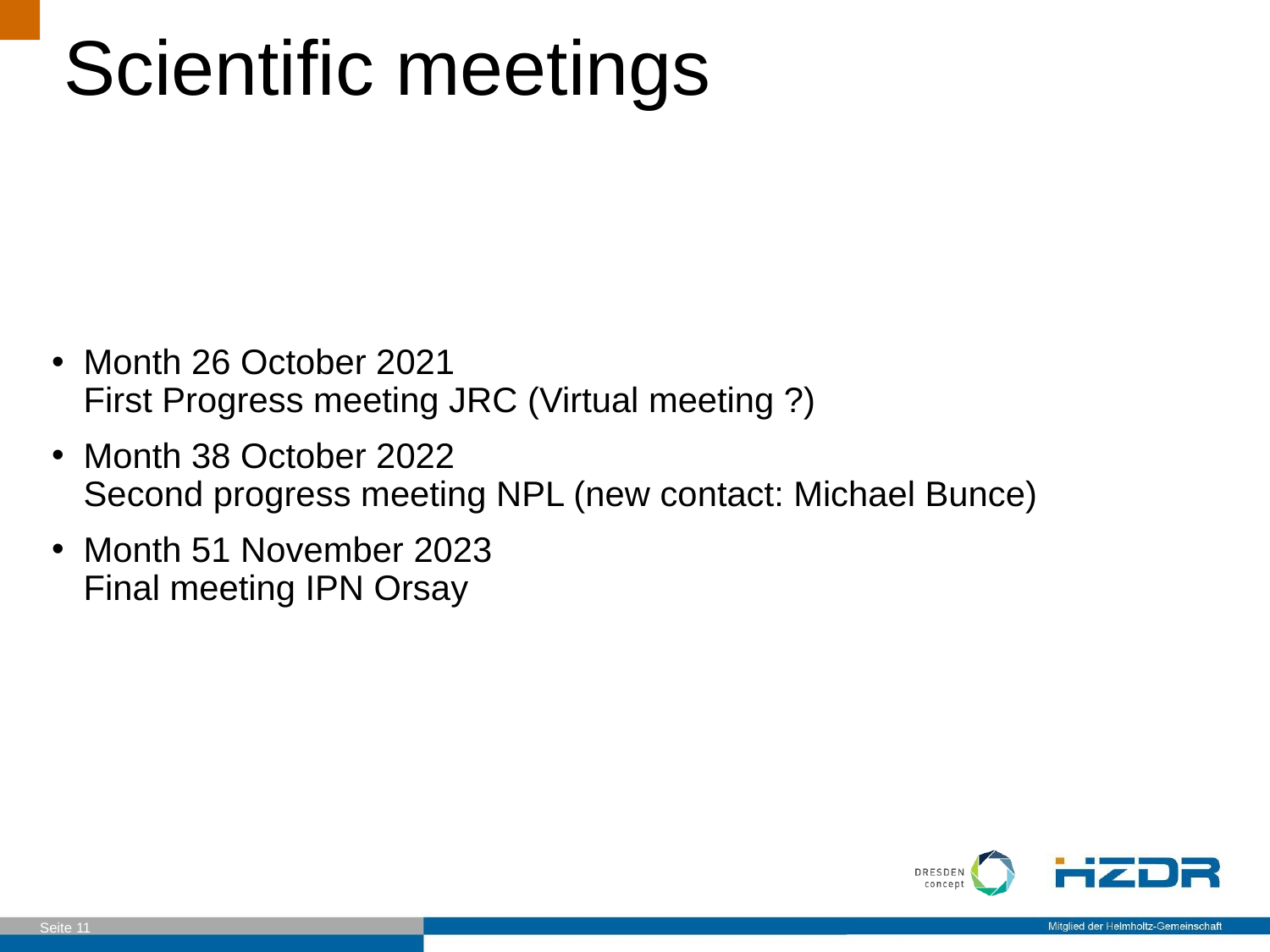

# Scientific meetings
Month 26 October 2021
First Progress meeting JRC (Virtual meeting ?)
Month 38 October 2022
Second progress meeting NPL (new contact: Michael Bunce)
Month 51 November 2023
Final meeting IPN Orsay